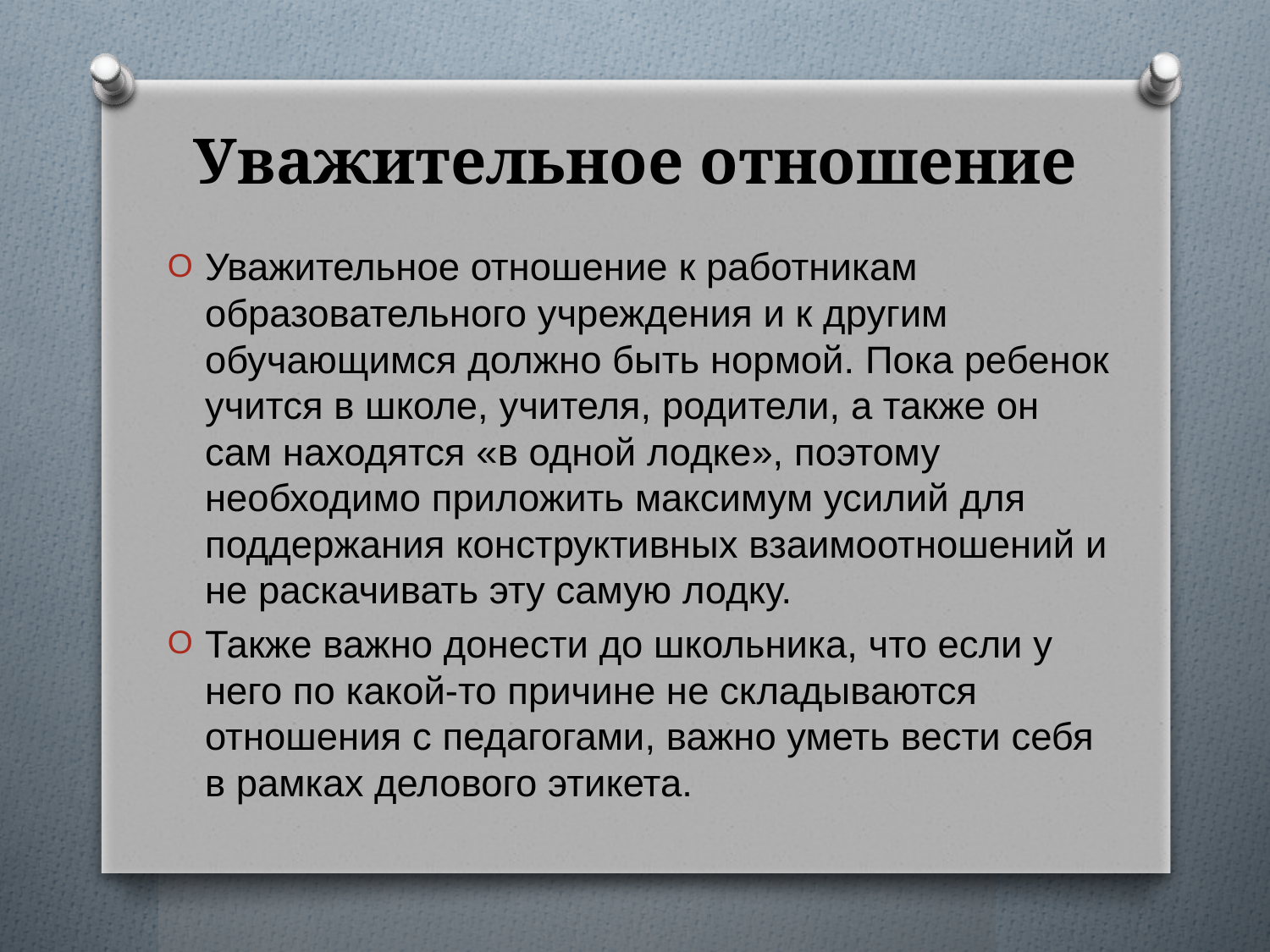

# Уважительное отношение
Уважительное отношение к работникам образовательного учреждения и к другим обучающимся должно быть нормой. Пока ребенок учится в школе, учителя, родители, а также он сам находятся «в одной лодке», поэтому необходимо приложить максимум усилий для поддержания конструктивных взаимоотношений и не раскачивать эту самую лодку.
Также важно донести до школьника, что если у него по какой-то причине не складываются отношения с педагогами, важно уметь вести себя в рамках делового этикета.